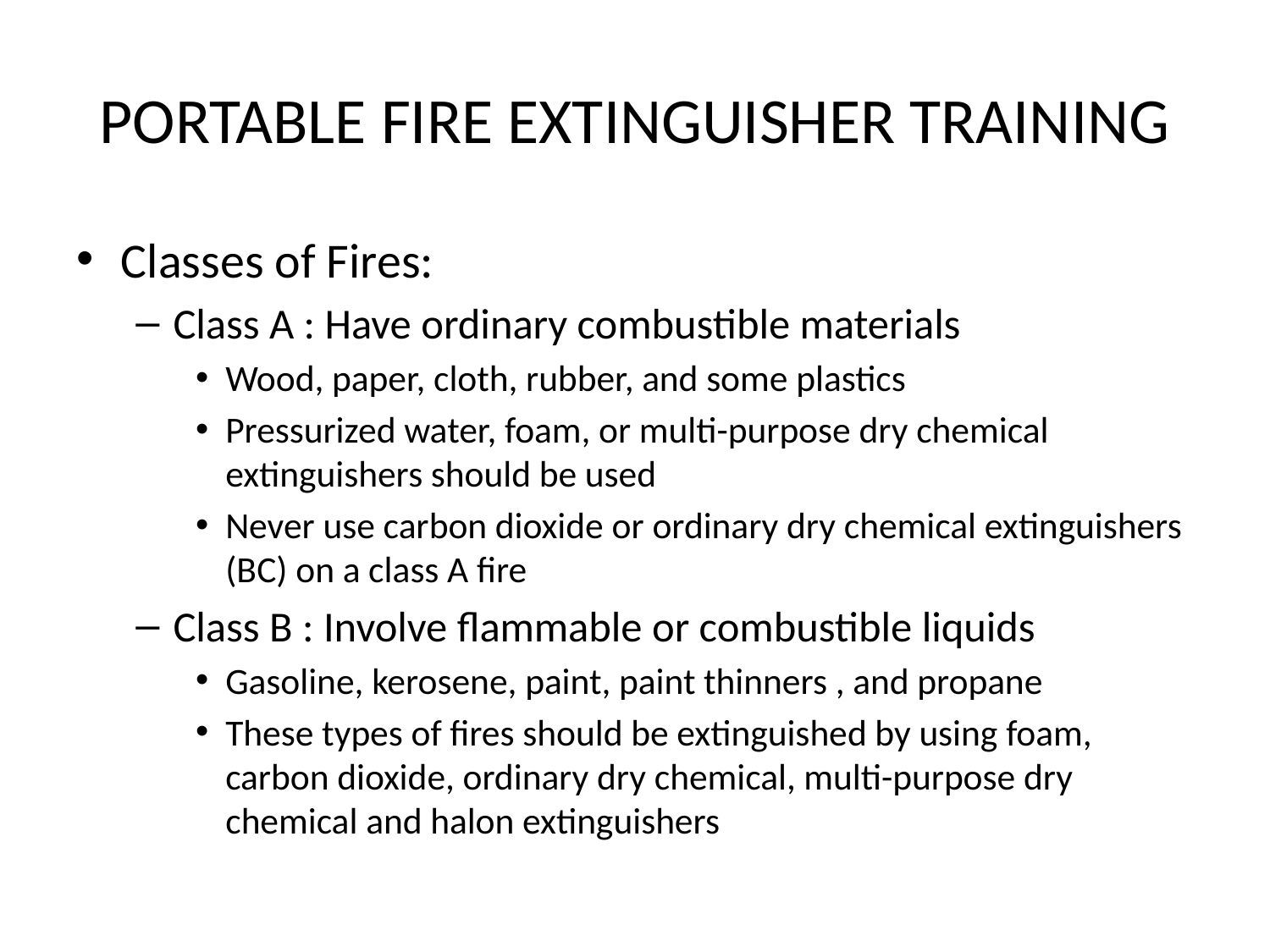

# PORTABLE FIRE EXTINGUISHER TRAINING
Classes of Fires:
Class A : Have ordinary combustible materials
Wood, paper, cloth, rubber, and some plastics
Pressurized water, foam, or multi-purpose dry chemical extinguishers should be used
Never use carbon dioxide or ordinary dry chemical extinguishers (BC) on a class A fire
Class B : Involve flammable or combustible liquids
Gasoline, kerosene, paint, paint thinners , and propane
These types of fires should be extinguished by using foam, carbon dioxide, ordinary dry chemical, multi-purpose dry chemical and halon extinguishers